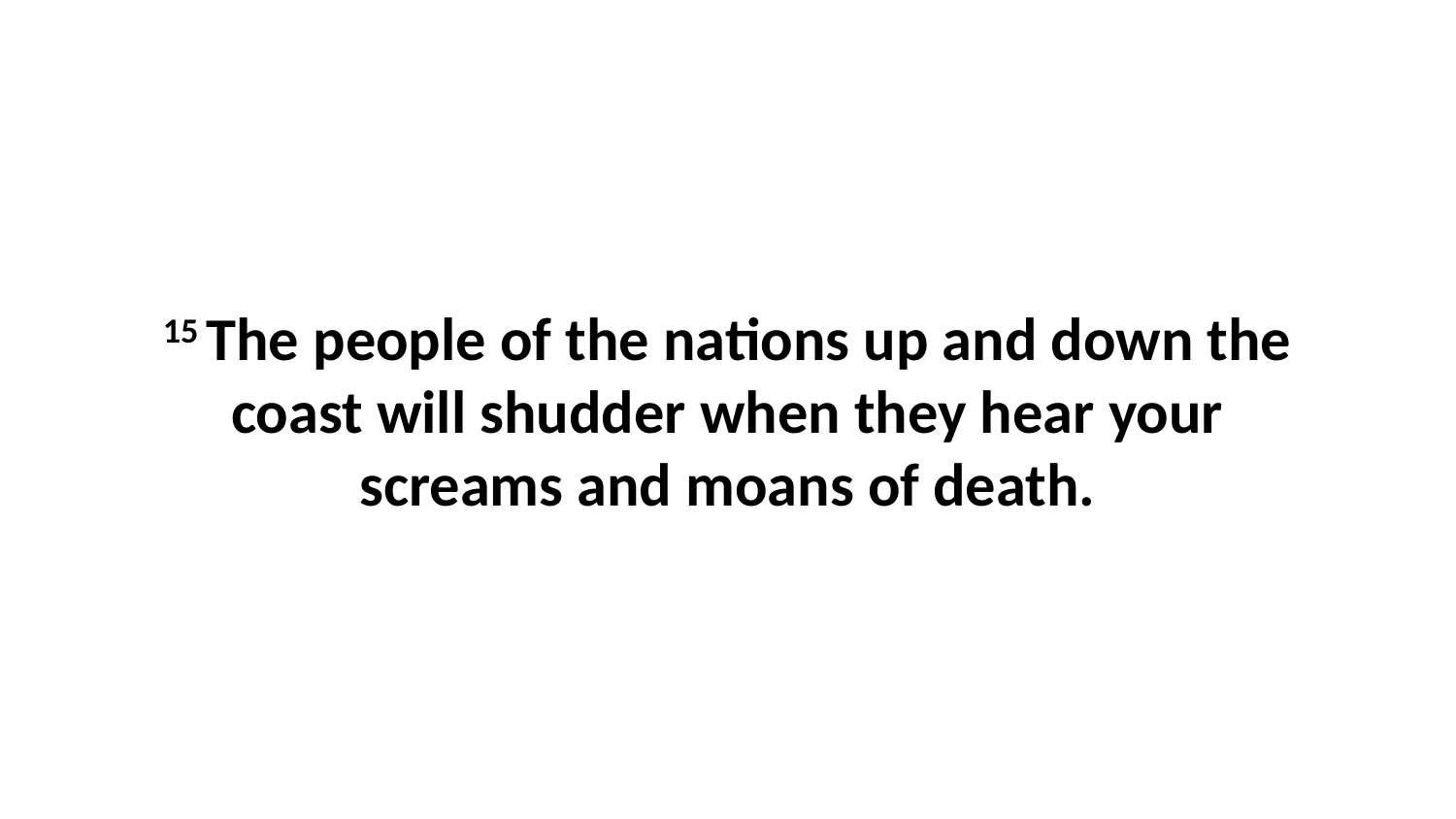

15 The people of the nations up and down the coast will shudder when they hear your screams and moans of death.